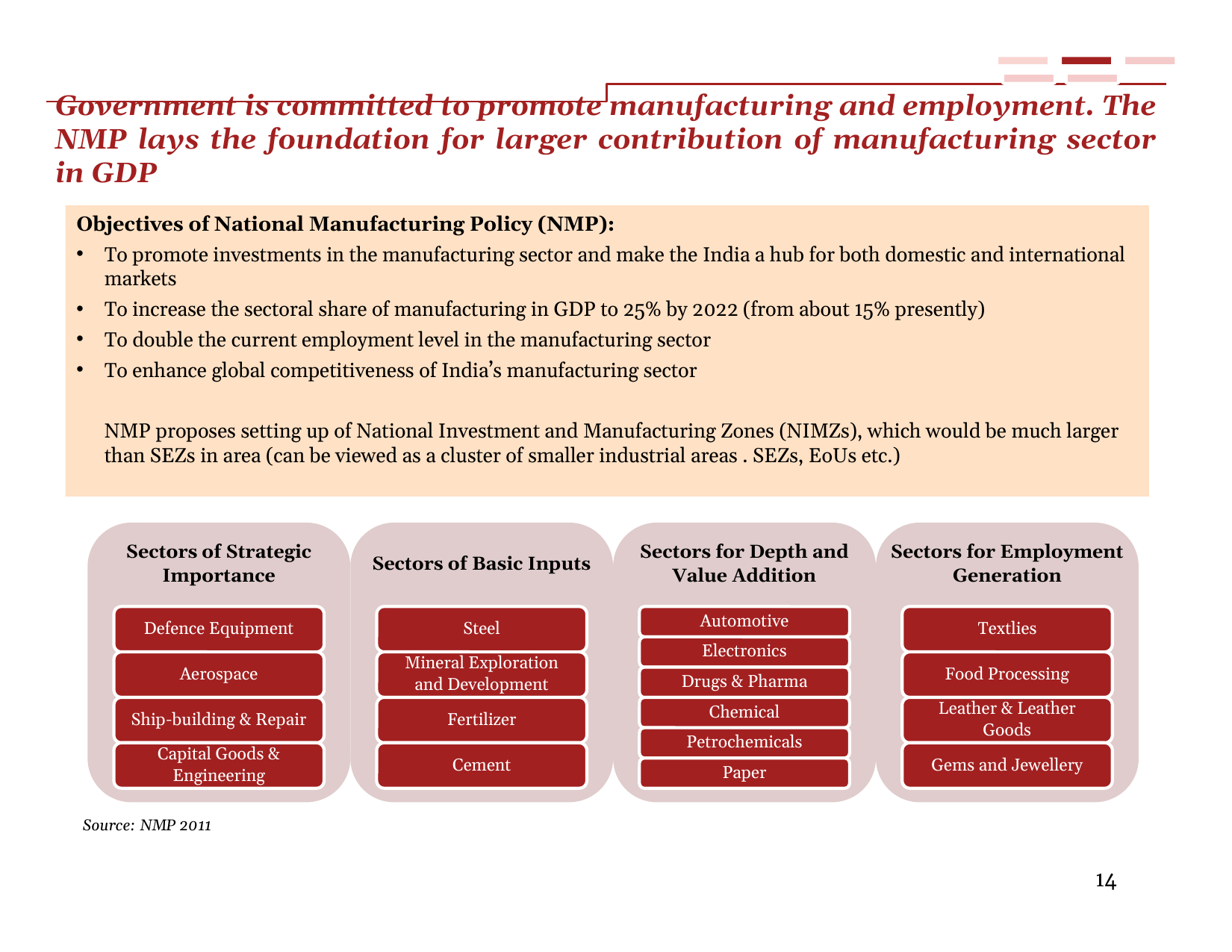

# Government is committed to promote manufacturing and employment. The NMP lays the foundation for larger contribution of manufacturing sector in GDP
  –
Objectives of National Manufacturing Policy (NMP):
To promote investments in the manufacturing sector and make the India a hub for both domestic and international markets
To increase the sectoral share of manufacturing in GDP to 25% by 2022 (from about 15% presently)
To double the current employment level in the manufacturing sector
To enhance global competitiveness of India’s manufacturing sector

	NMP proposes setting up of National Investment and Manufacturing Zones (NIMZs), which would be much larger than SEZs in area (can be viewed as a cluster of smaller industrial areas . SEZs, EoUs etc.)

Sectors of Strategic Importance
Defence Equipment
Aerospace
Sectors of Basic Inputs
Steel
Sectors for Depth and Value Addition
Ship-building & Repair
Capital Goods & Engineering
Mineral Exploration and Development
Fertilizer
Cement
Automotive
Electronics
Drugs & Pharma
Chemical
Petrochemicals
Paper
Sectors for Employment Generation
Textlies
Food Processing
Leather & Leather Goods
Gems and Jewellery
Source: NMP 2011
14